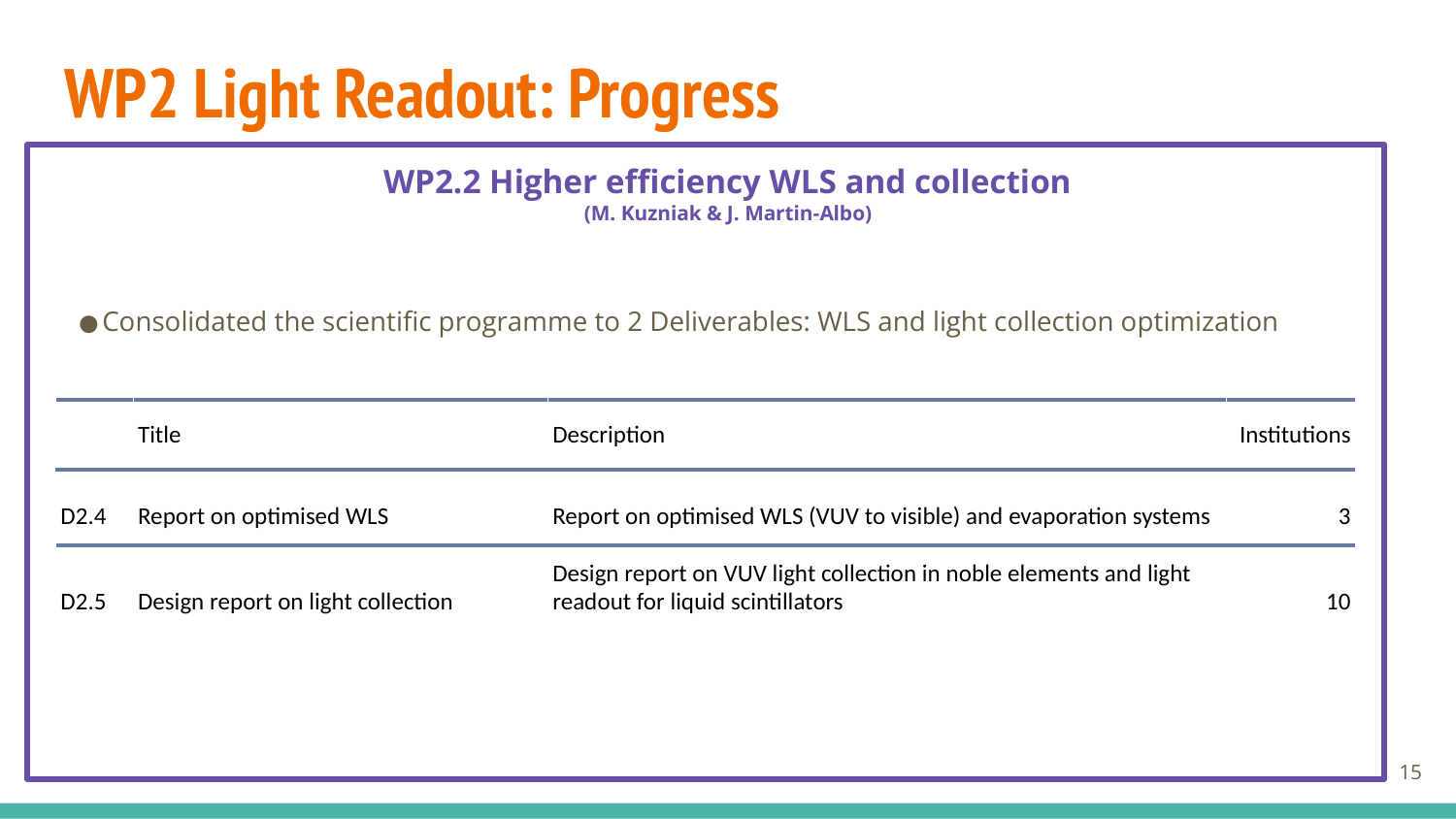

# WP2 Light Readout: Progress

WP2.2 Higher efficiency WLS and collection
(M. Kuzniak & J. Martin-Albo)
Consolidated the scientific programme to 2 Deliverables: WLS and light collection optimization
|  | Title | Description | Institutions |
| --- | --- | --- | --- |
| D2.4 | Report on optimised WLS | Report on optimised WLS (VUV to visible) and evaporation systems | 3 |
| D2.5 | Design report on light collection | Design report on VUV light collection in noble elements and light readout for liquid scintillators | 10 |
15